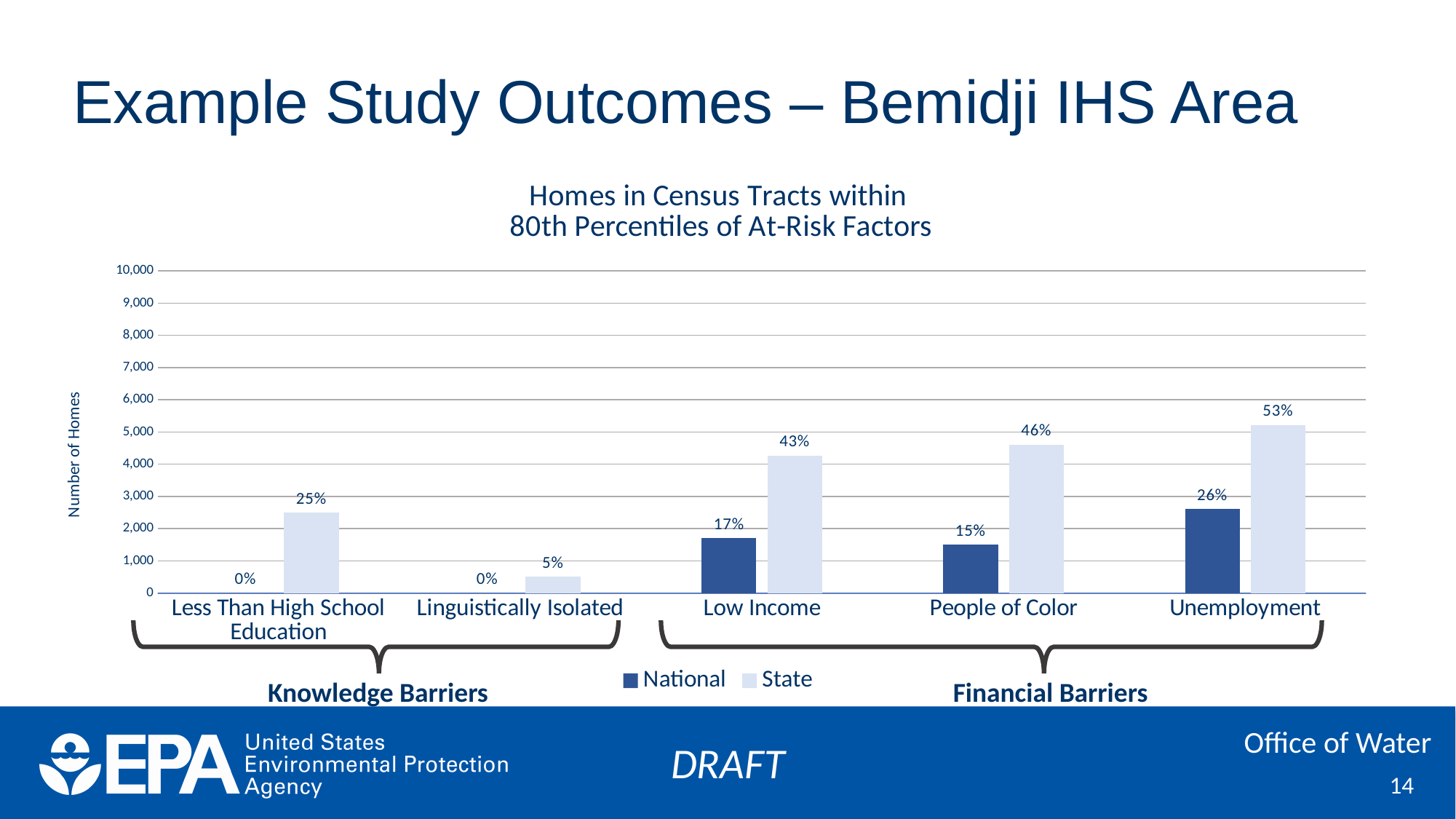

# Example Study Outcomes – Bemidji IHS Area

### Chart: Homes in Census Tracts within
 80th Percentiles of At-Risk Factors

| Category | National | State |
|---|---|---|
| Less Than High School Education | 0.0 | 2498.0 |
| Linguistically Isolated | 0.0 | 505.0 |
| Low Income | 1704.0 | 4263.0 |
| People of Color | 1505.0 | 4611.0 |
| Unemployment | 2610.0 | 5224.0 |

Knowledge Barriers
Financial Barriers
14